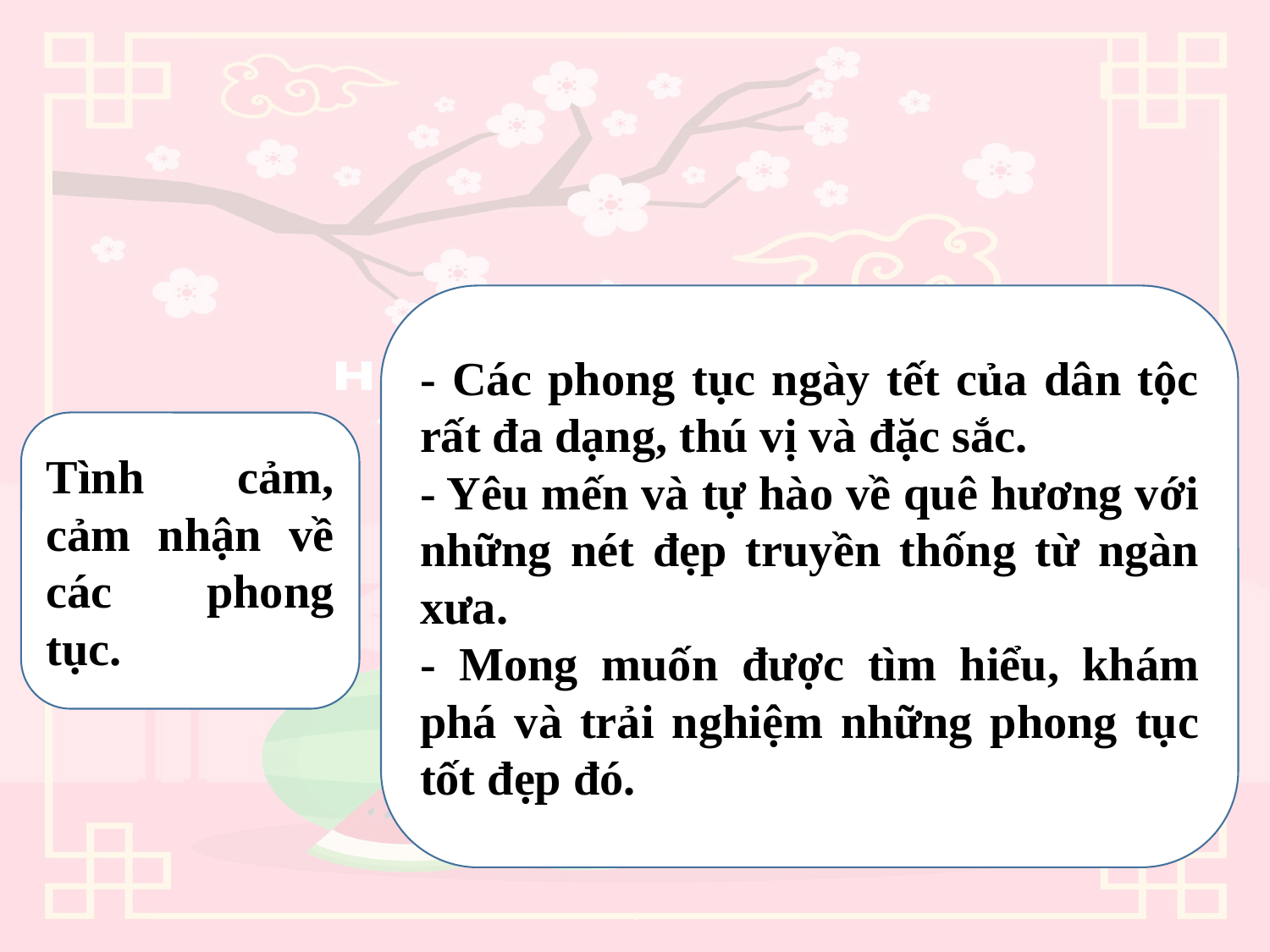

- Các phong tục ngày tết của dân tộc rất đa dạng, thú vị và đặc sắc.
- Yêu mến và tự hào về quê hương với những nét đẹp truyền thống từ ngàn xưa.
- Mong muốn được tìm hiểu, khám phá và trải nghiệm những phong tục tốt đẹp đó.
Tình cảm, cảm nhận về các phong tục.